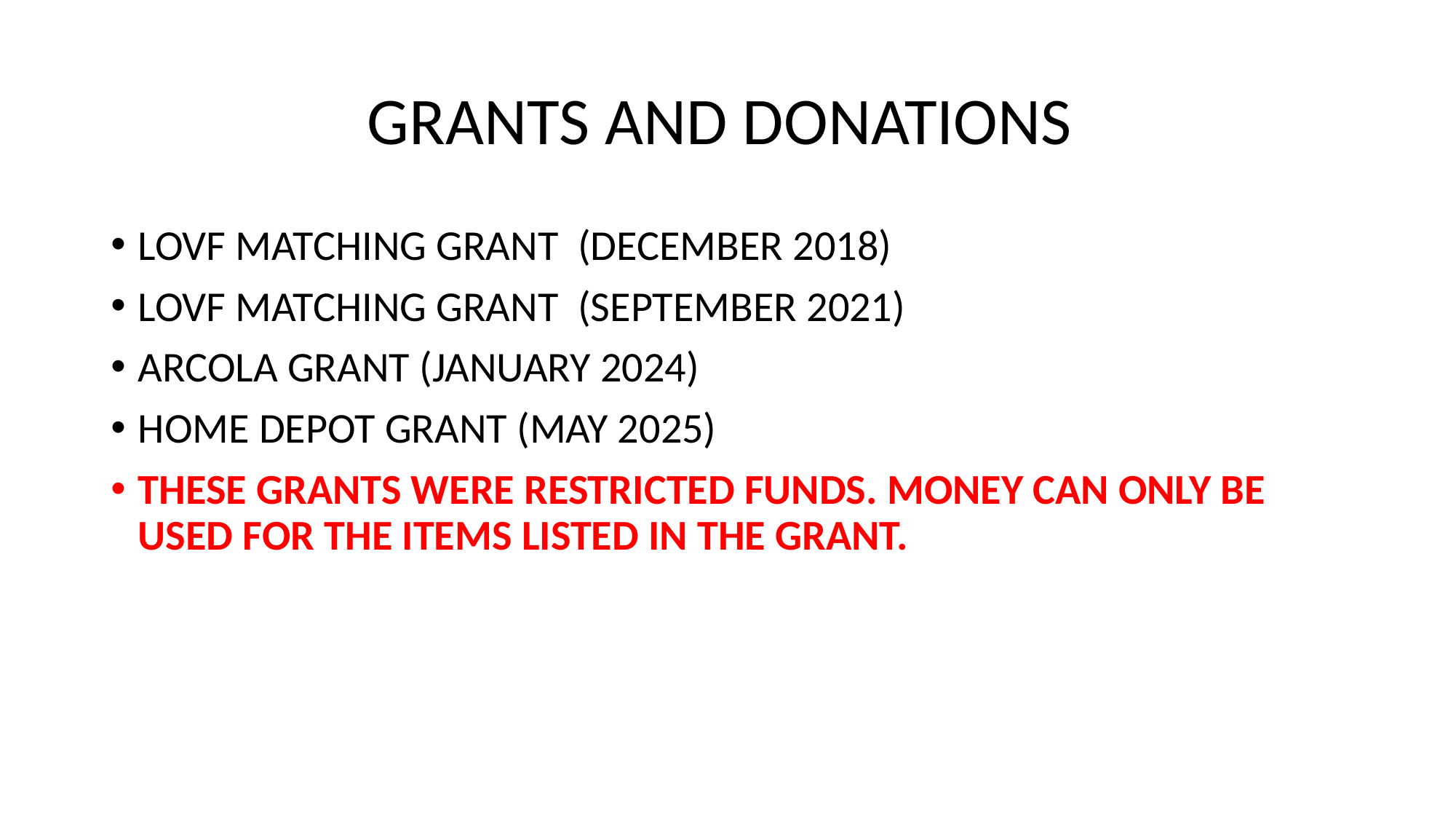

# GRANTS AND DONATIONS
LOVF MATCHING GRANT  (DECEMBER 2018)
LOVF MATCHING GRANT  (SEPTEMBER 2021)
ARCOLA GRANT (JANUARY 2024)
HOME DEPOT GRANT (MAY 2025)
THESE GRANTS WERE RESTRICTED FUNDS. MONEY CAN ONLY BE USED FOR THE ITEMS LISTED IN THE GRANT.